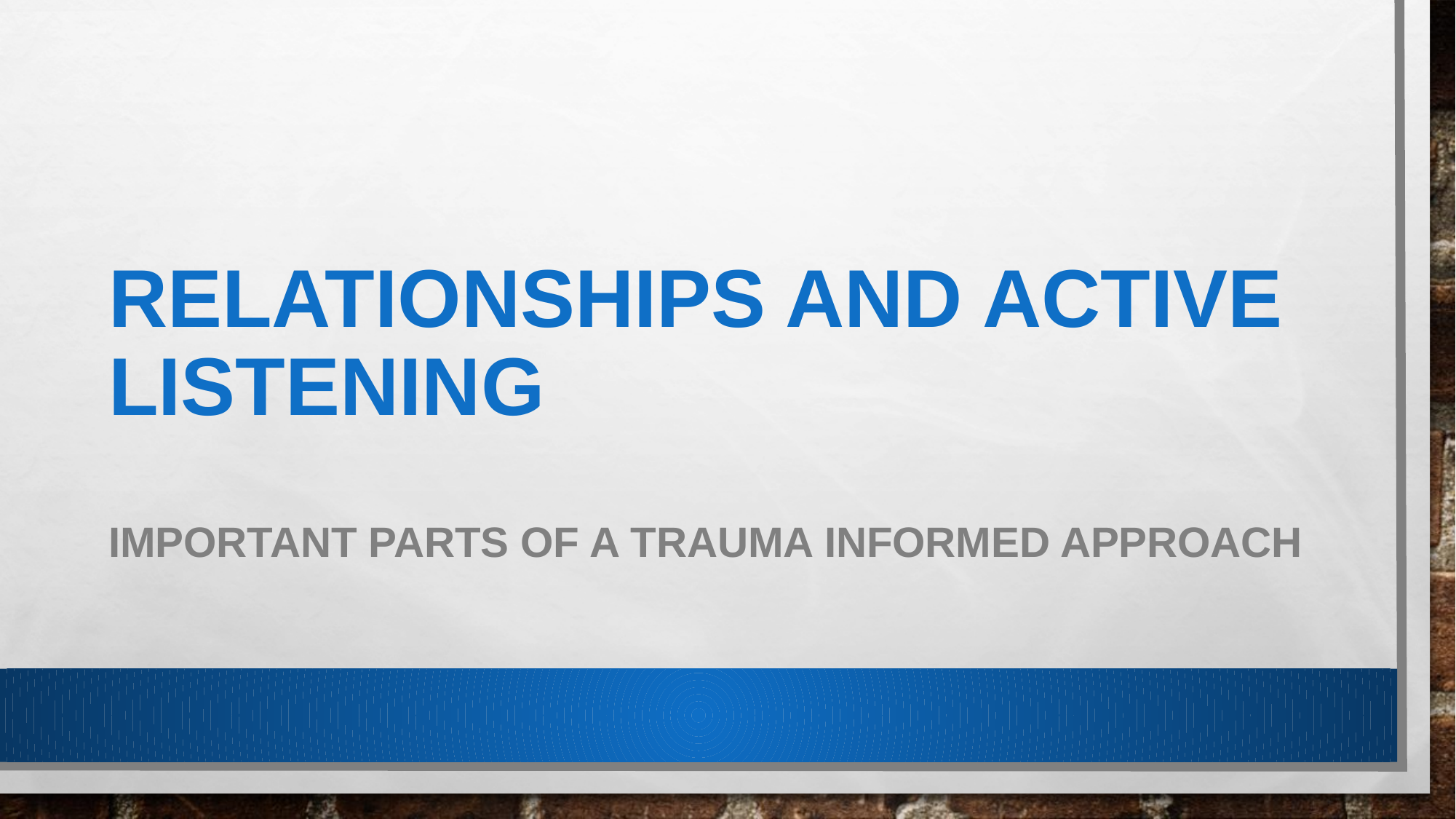

# Relationships and active listening
important parts of a trauma informed approach